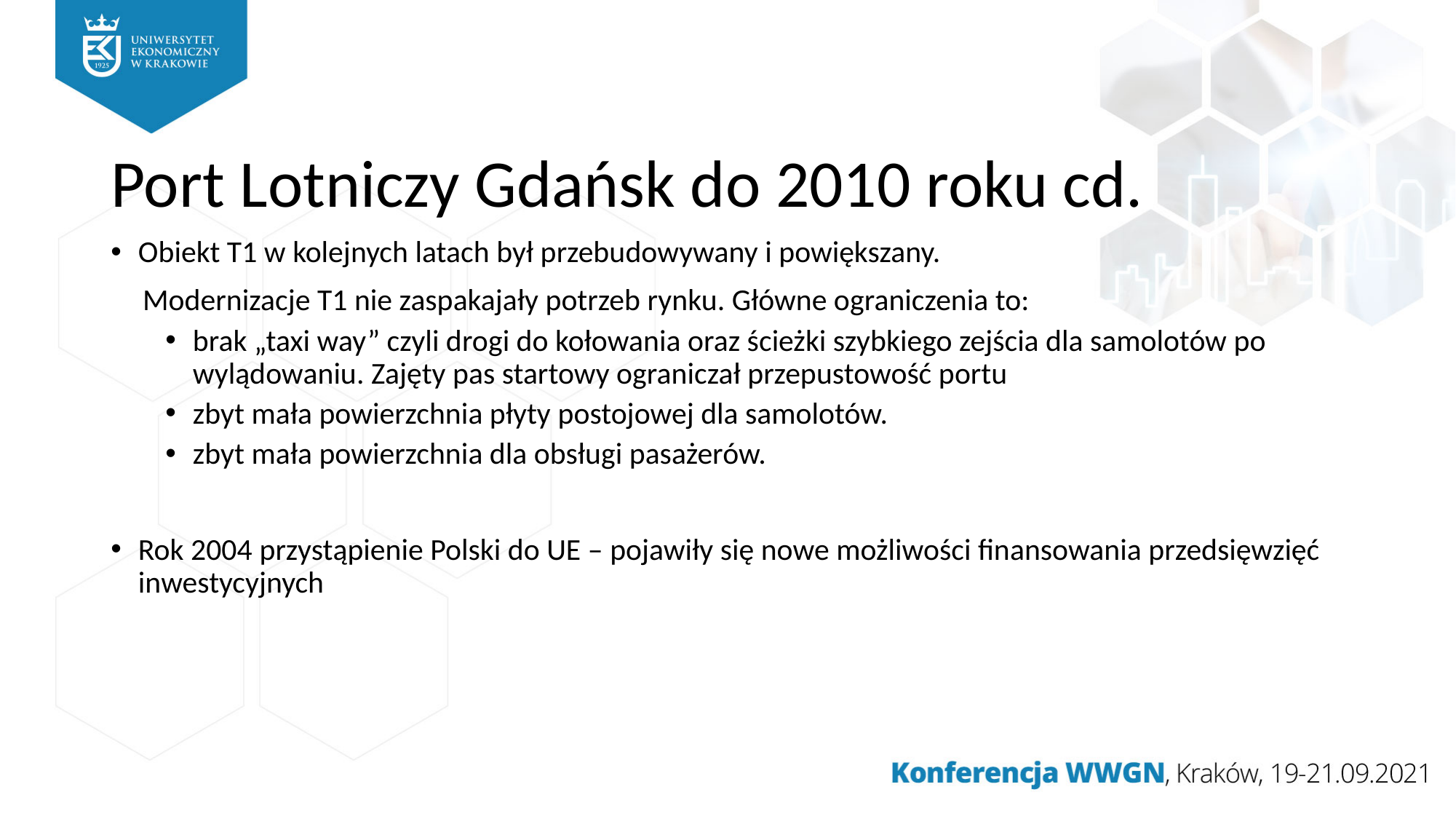

# Port Lotniczy Gdańsk do 2010 roku cd.
Obiekt T1 w kolejnych latach był przebudowywany i powiększany.
Modernizacje T1 nie zaspakajały potrzeb rynku. Główne ograniczenia to:
brak „taxi way” czyli drogi do kołowania oraz ścieżki szybkiego zejścia dla samolotów po wylądowaniu. Zajęty pas startowy ograniczał przepustowość portu
zbyt mała powierzchnia płyty postojowej dla samolotów.
zbyt mała powierzchnia dla obsługi pasażerów.

Rok 2004 przystąpienie Polski do UE – pojawiły się nowe możliwości finansowania przedsięwzięć inwestycyjnych